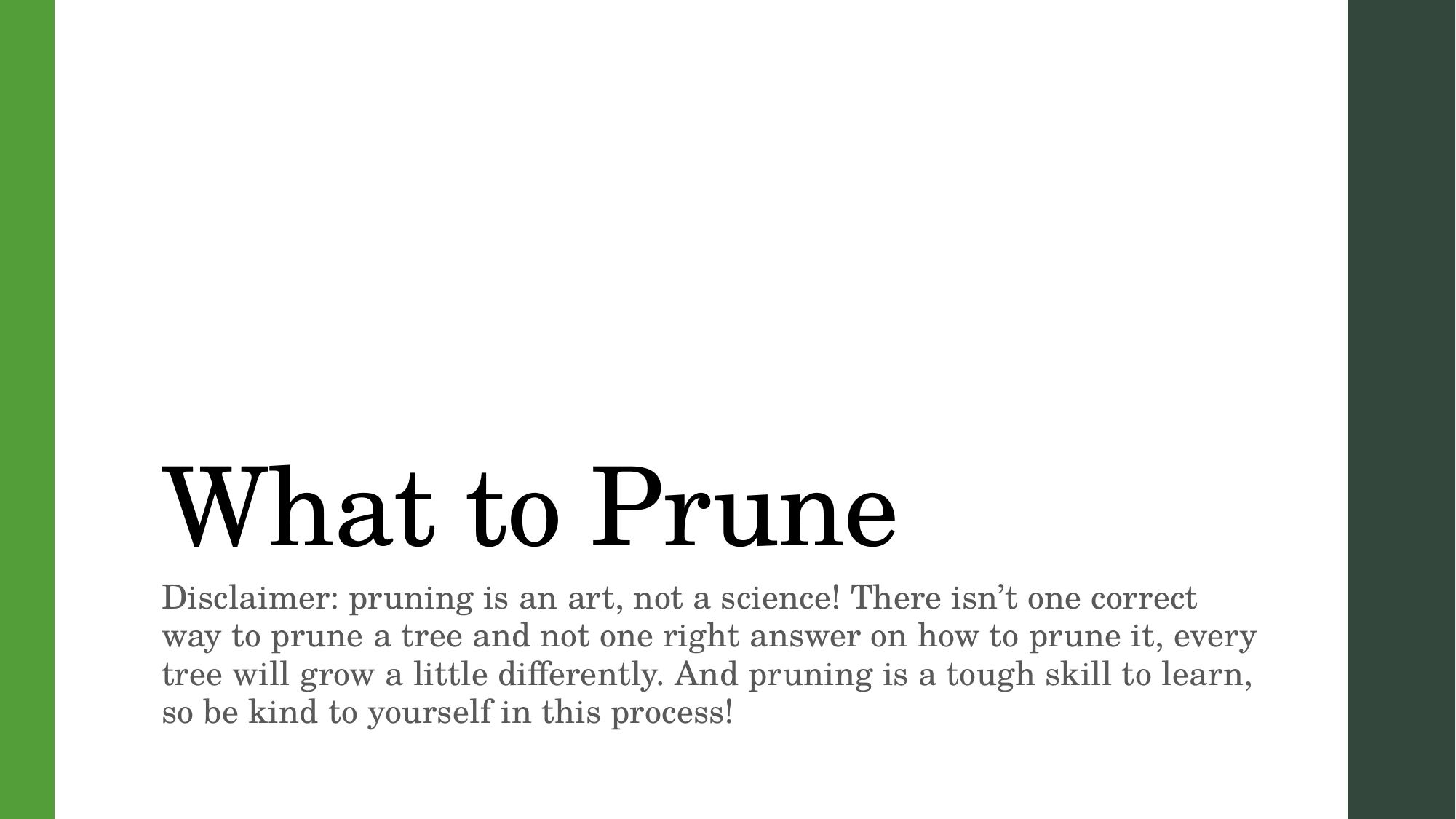

# What to Prune
Disclaimer: pruning is an art, not a science! There isn’t one correct way to prune a tree and not one right answer on how to prune it, every tree will grow a little differently. And pruning is a tough skill to learn, so be kind to yourself in this process!